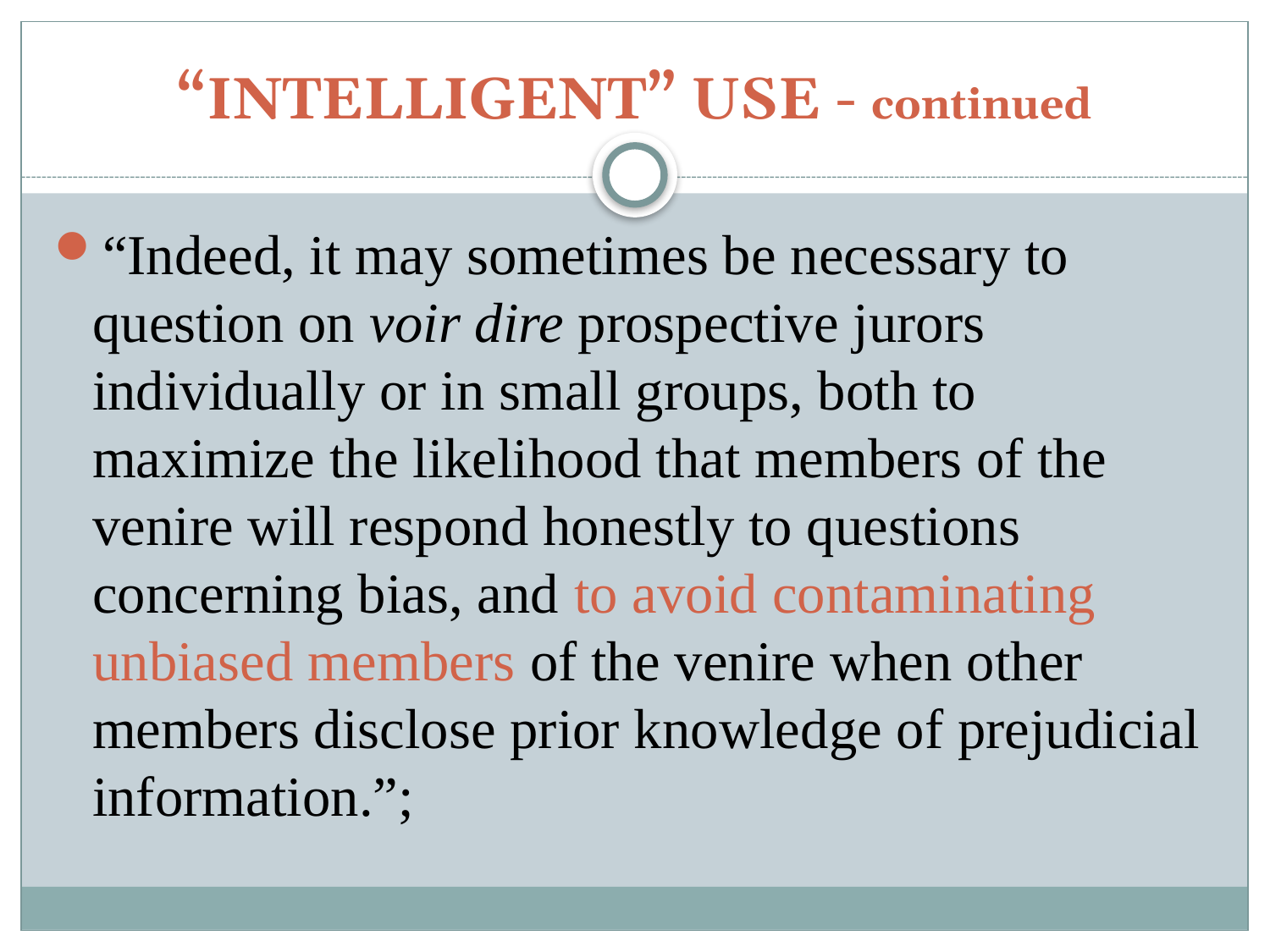

# “INTELLIGENT” USE - continued
“Indeed, it may sometimes be necessary to question on voir dire prospective jurors individually or in small groups, both to maximize the likelihood that members of the venire will respond honestly to questions concerning bias, and to avoid contaminating unbiased members of the venire when other members disclose prior knowledge of prejudicial information.”;